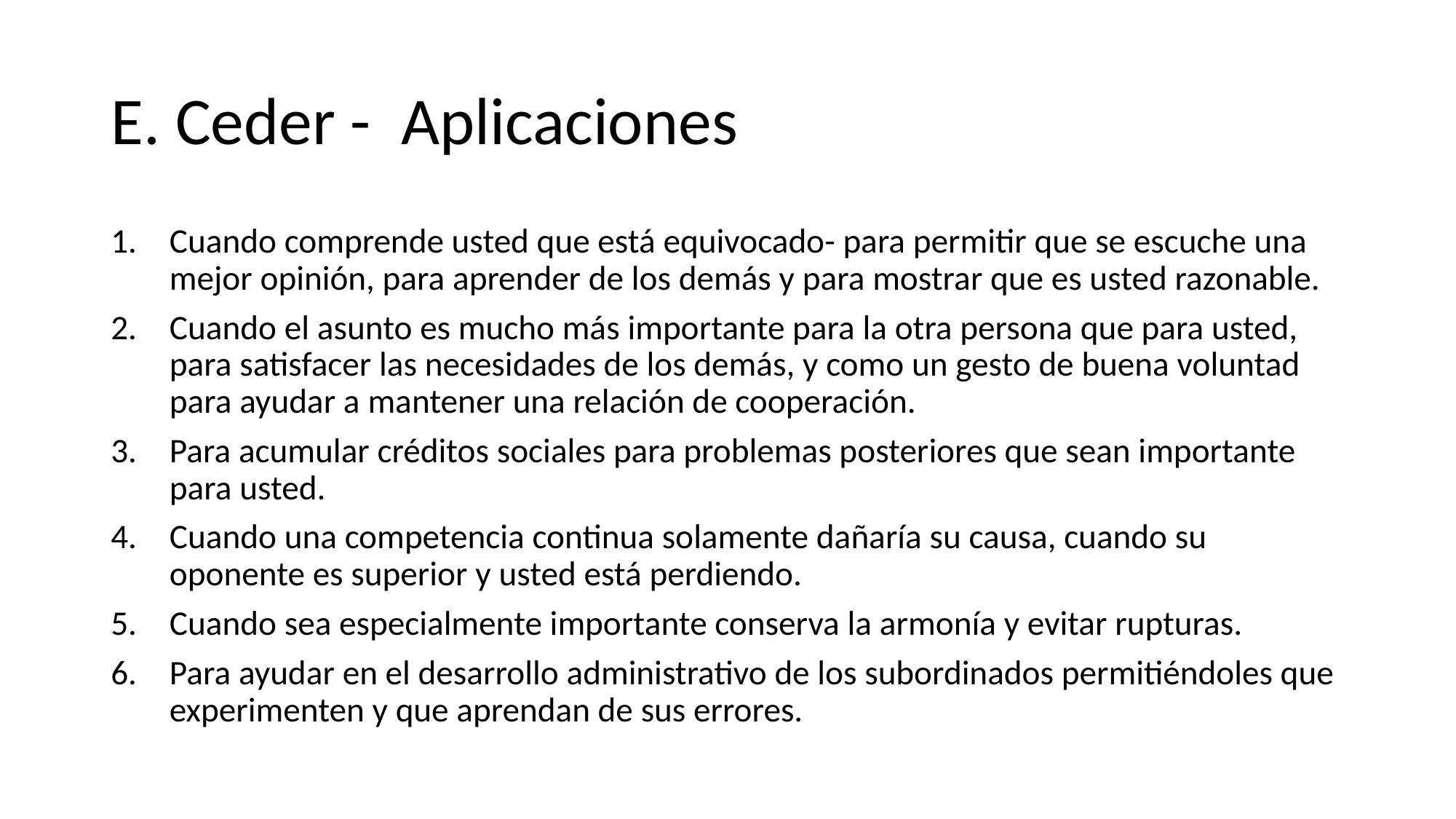

# E. Ceder -  Aplicaciones
Cuando comprende usted que está equivocado- para permitir que se escuche una mejor opinión, para aprender de los demás y para mostrar que es usted razonable.
Cuando el asunto es mucho más importante para la otra persona que para usted, para satisfacer las necesidades de los demás, y como un gesto de buena voluntad para ayudar a mantener una relación de cooperación.
Para acumular créditos sociales para problemas posteriores que sean importante para usted.
Cuando una competencia continua solamente dañaría su causa, cuando su oponente es superior y usted está perdiendo.
Cuando sea especialmente importante conserva la armonía y evitar rupturas.
Para ayudar en el desarrollo administrativo de los subordinados permitiéndoles que experimenten y que aprendan de sus errores.